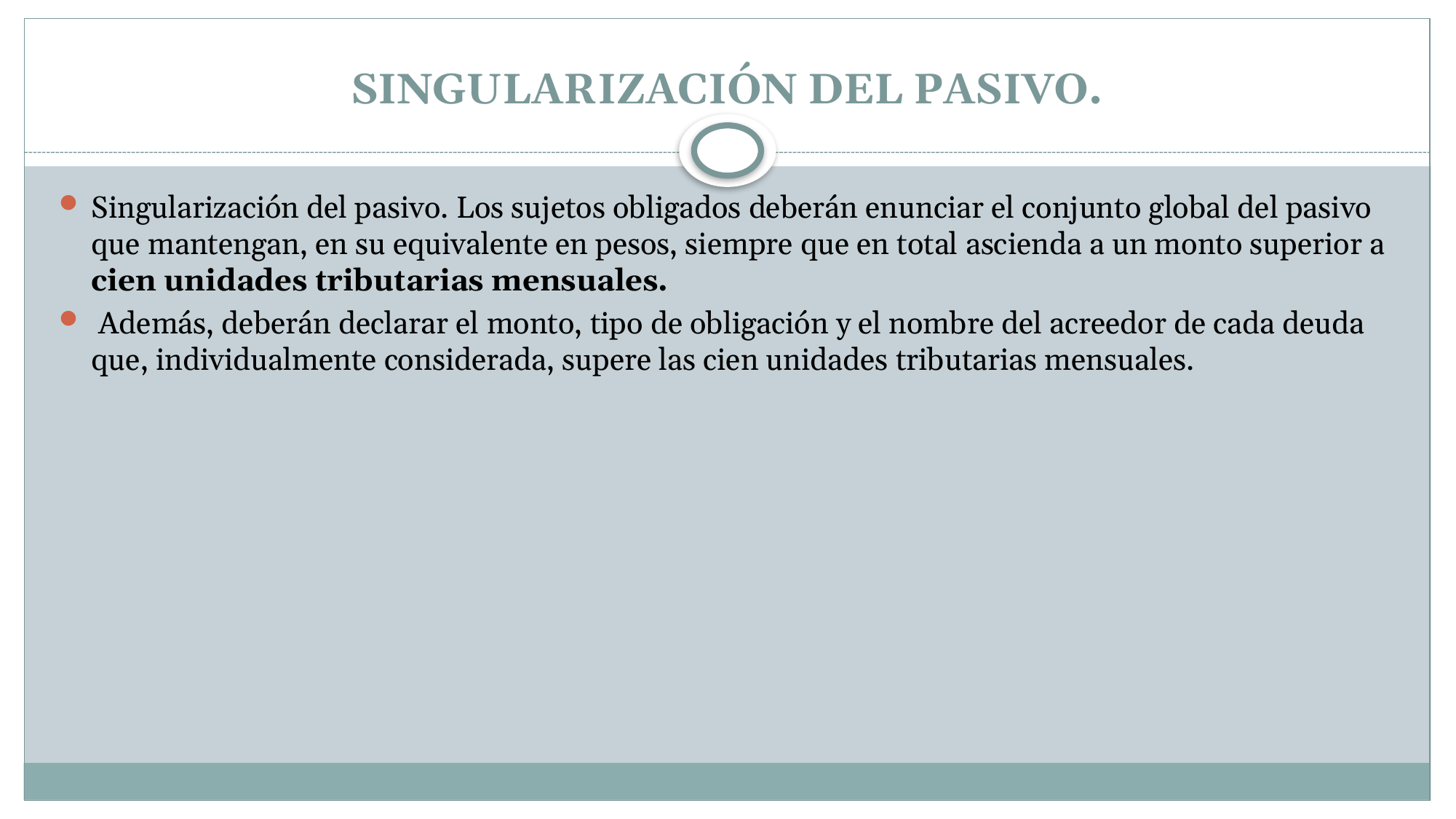

# SINGULARIZACIÓN DEL PASIVO.
Singularización del pasivo. Los sujetos obligados deberán enunciar el conjunto global del pasivo que mantengan, en su equivalente en pesos, siempre que en total ascienda a un monto superior a cien unidades tributarias mensuales.
 Además, deberán declarar el monto, tipo de obligación y el nombre del acreedor de cada deuda que, individualmente considerada, supere las cien unidades tributarias mensuales.